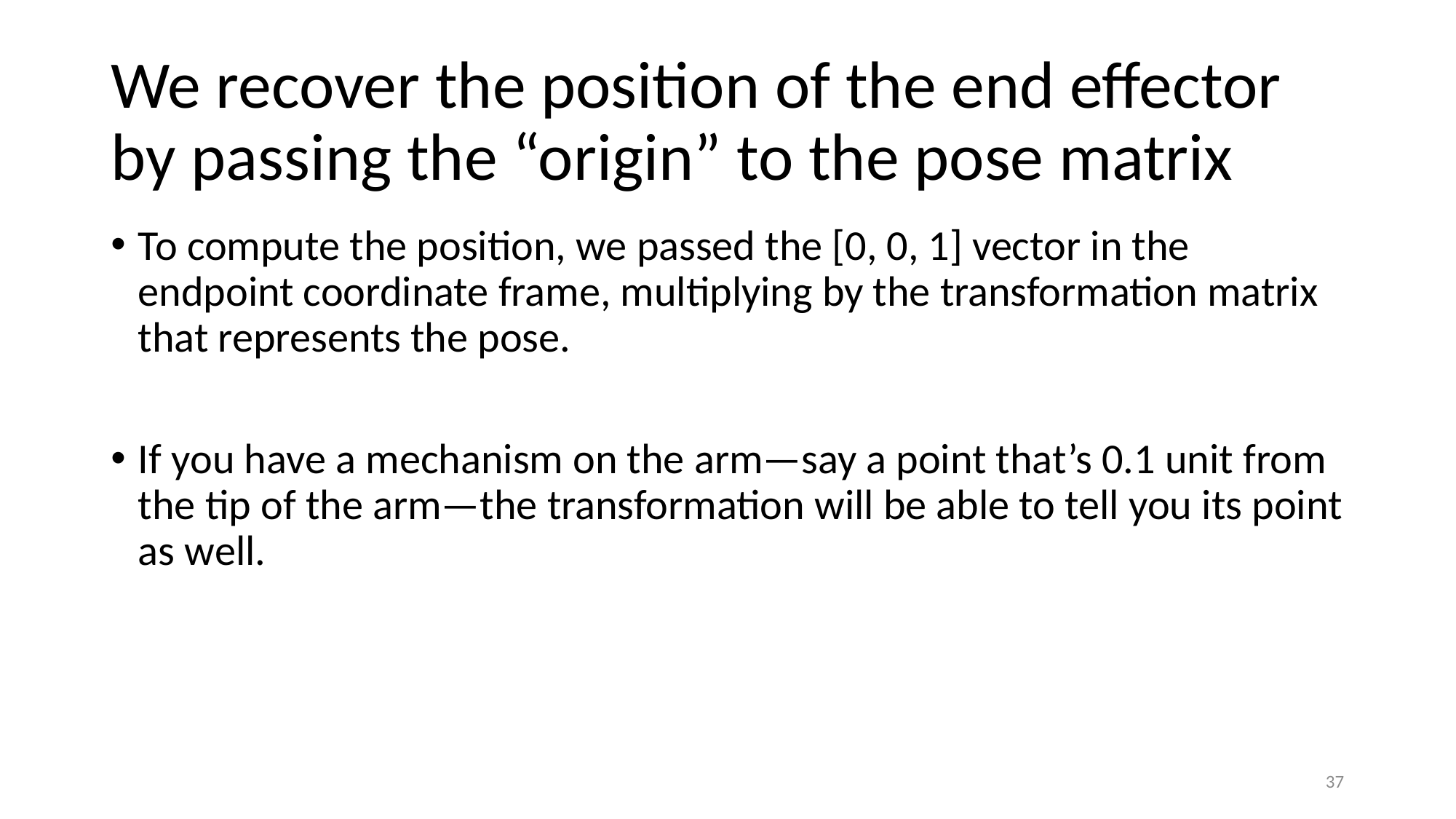

# We recover the position of the end effector by passing the “origin” to the pose matrix
To compute the position, we passed the [0, 0, 1] vector in the endpoint coordinate frame, multiplying by the transformation matrix that represents the pose.

If you have a mechanism on the arm—say a point that’s 0.1 unit from the tip of the arm—the transformation will be able to tell you its point as well.
37